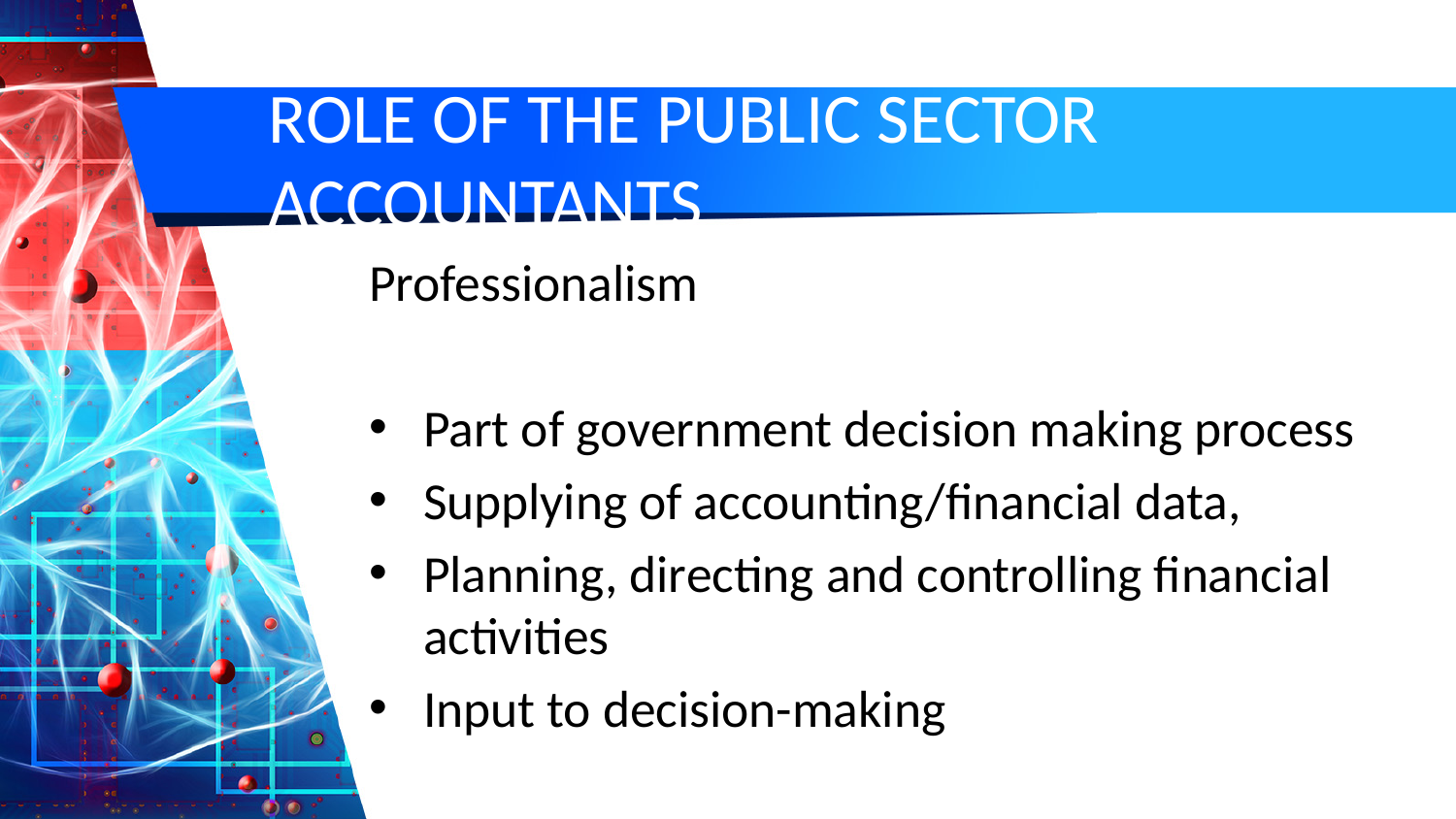

# ROLE OF THE PUBLIC SECTOR ACCOUNTANTS
Professionalism

Part of government decision making process
Supplying of accounting/financial data,
Planning, directing and controlling financial activities
Input to decision-making